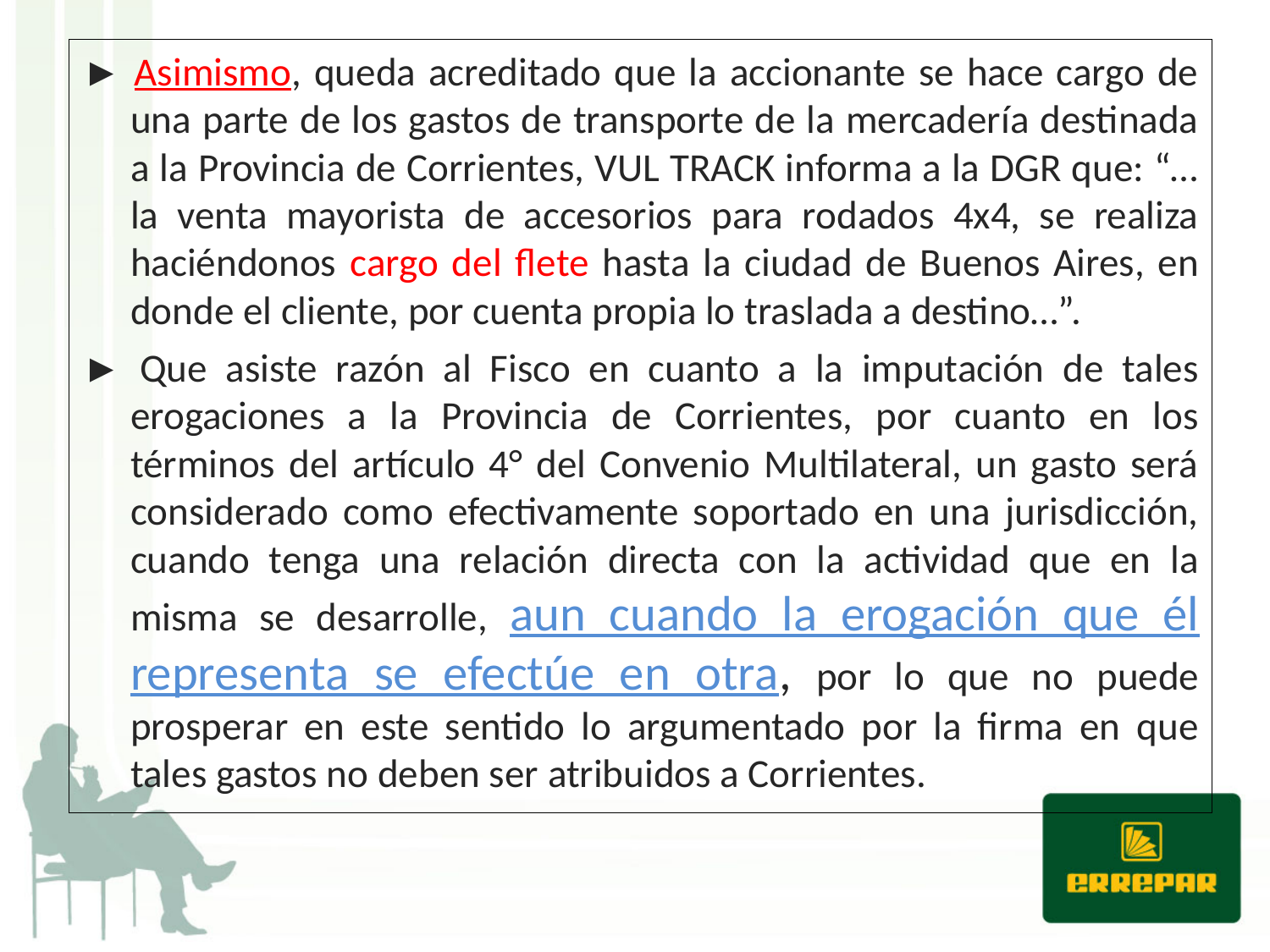

► Asimismo, queda acreditado que la accionante se hace cargo de una parte de los gastos de transporte de la mercadería destinada a la Provincia de Corrientes, VUL TRACK informa a la DGR que: “…la venta mayorista de accesorios para rodados 4x4, se realiza haciéndonos cargo del flete hasta la ciudad de Buenos Aires, en donde el cliente, por cuenta propia lo traslada a destino…”.
► Que asiste razón al Fisco en cuanto a la imputación de tales erogaciones a la Provincia de Corrientes, por cuanto en los términos del artículo 4° del Convenio Multilateral, un gasto será considerado como efectivamente soportado en una jurisdicción, cuando tenga una relación directa con la actividad que en la misma se desarrolle, aun cuando la erogación que él representa se efectúe en otra, por lo que no puede prosperar en este sentido lo argumentado por la firma en que tales gastos no deben ser atribuidos a Corrientes.